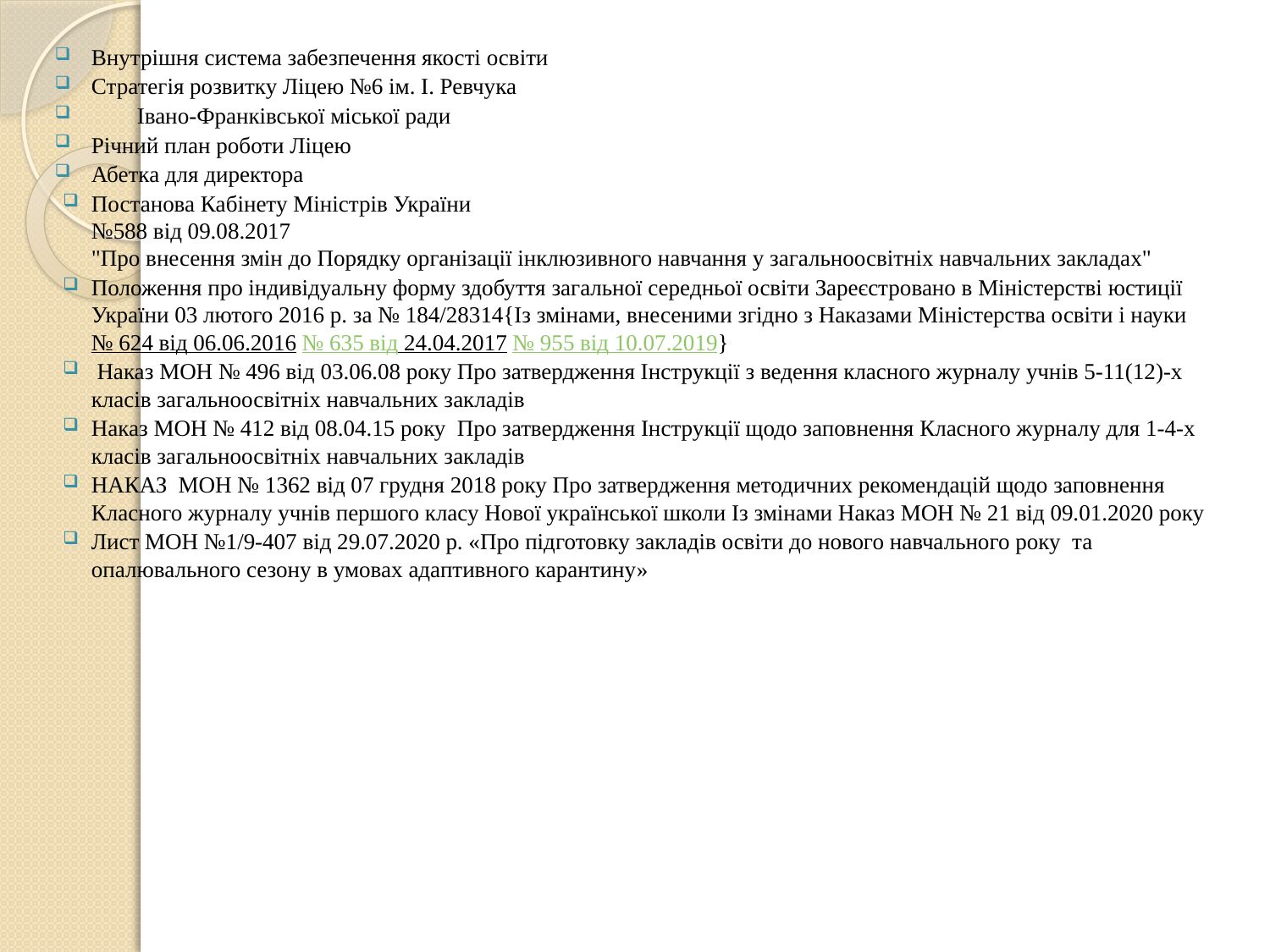

Внутрішня система забезпечення якості освіти
Стратегія розвитку Ліцею №6 ім. І. Ревчука
        Івано-Франківської міської ради
Річний план роботи Ліцею
Абетка для директора
Постанова Кабінету Міністрів України
№588 від 09.08.2017
"Про внесення змін до Порядку організації інклюзивного навчання у загальноосвітніх навчальних закладах"
Положення про індивідуальну форму здобуття загальної середньої освіти Зареєстровано в Міністерстві юстиції України 03 лютого 2016 р. за № 184/28314{Із змінами, внесеними згідно з Наказами Міністерства освіти і науки № 624 від 06.06.2016 № 635 від 24.04.2017 № 955 від 10.07.2019}
 Наказ МОН № 496 від 03.06.08 року Про затвердження Інструкції з ведення класного журналу учнів 5-11(12)-х класів загальноосвітніх навчальних закладів
Наказ МОН № 412 від 08.04.15 року  Про затвердження Інструкції щодо заповнення Класного журналу для 1-4-х класів загальноосвітніх навчальних закладів
НАКАЗ  МОН № 1362 від 07 грудня 2018 року Про затвердження методичних рекомендацій щодо заповнення Класного журналу учнів першого класу Нової української школи Із змінами Наказ МОН № 21 від 09.01.2020 року
Лист МОН №1/9-407 від 29.07.2020 р. «Про підготовку закладів освіти до нового навчального року  та опалювального сезону в умовах адаптивного карантину»

#